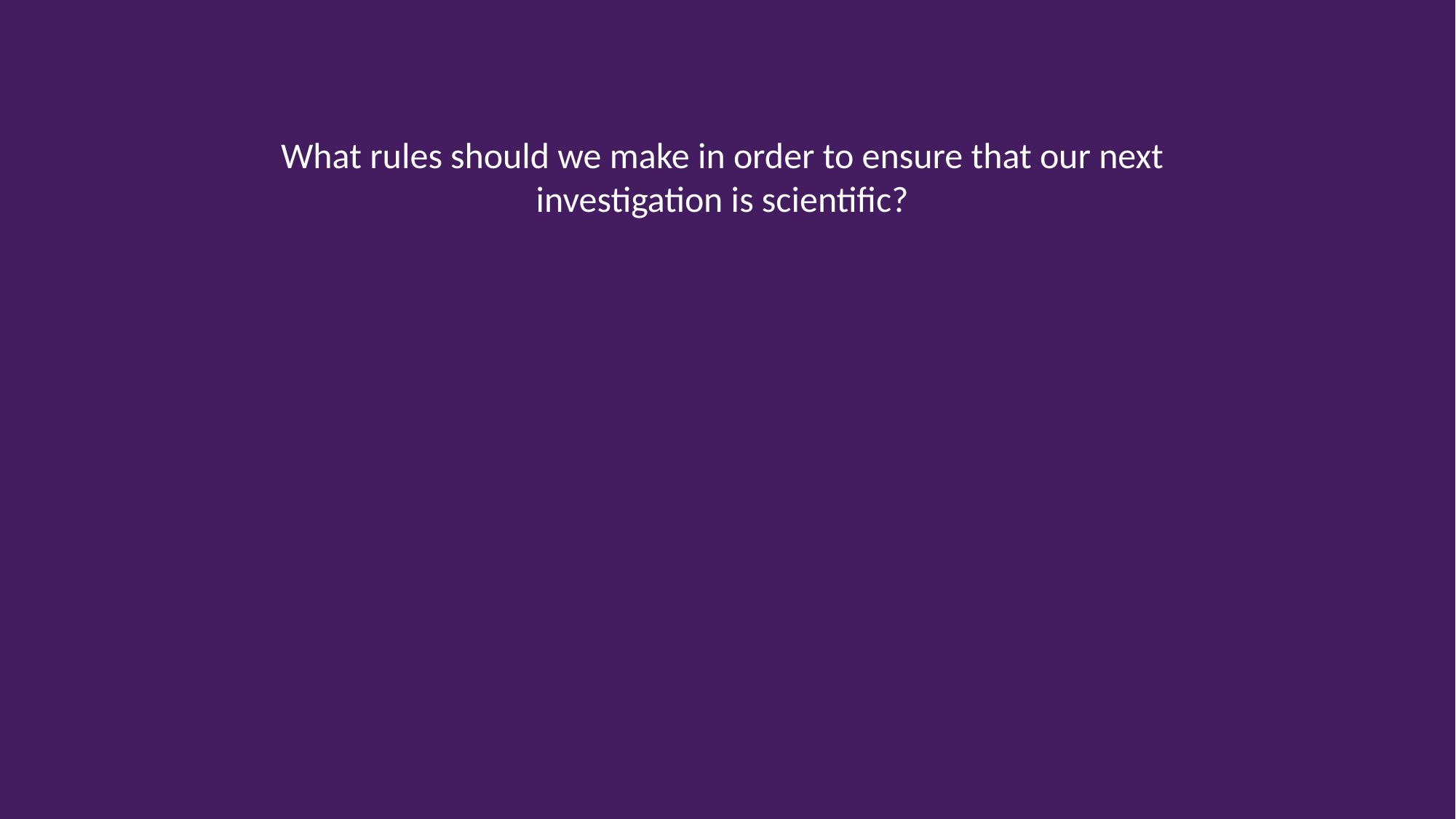

What rules should we make in order to ensure that our next investigation is scientific?